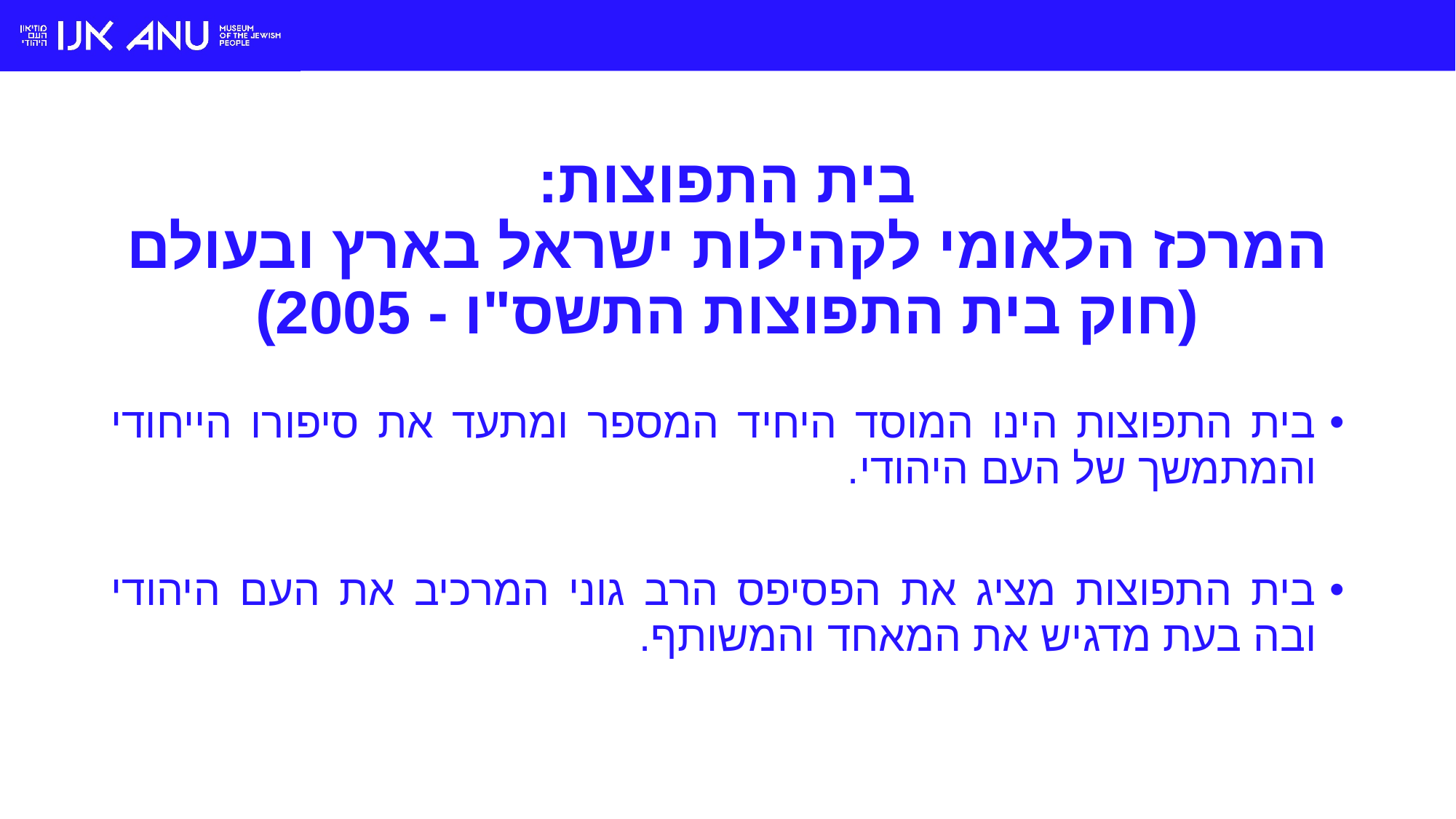

# בית התפוצות: המרכז הלאומי לקהילות ישראל בארץ ובעולם (חוק בית התפוצות התשס"ו - 2005)
בית התפוצות הינו המוסד היחיד המספר ומתעד את סיפורו הייחודי והמתמשך של העם היהודי.

בית התפוצות מציג את הפסיפס הרב גוני המרכיב את העם היהודי ובה בעת מדגיש את המאחד והמשותף.